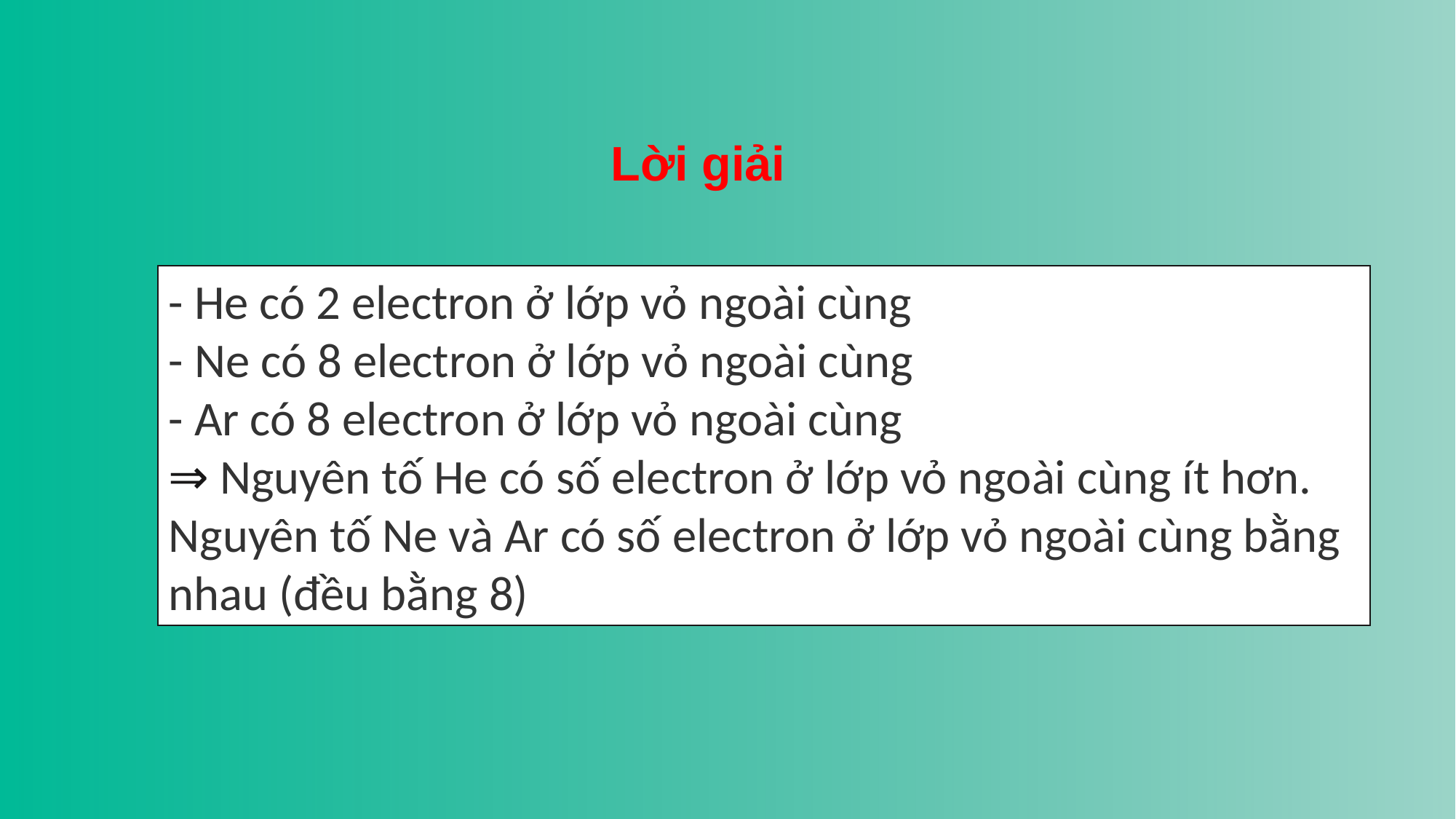

Lời giải
- He có 2 electron ở lớp vỏ ngoài cùng
- Ne có 8 electron ở lớp vỏ ngoài cùng
- Ar có 8 electron ở lớp vỏ ngoài cùng
⇒ Nguyên tố He có số electron ở lớp vỏ ngoài cùng ít hơn. Nguyên tố Ne và Ar có số electron ở lớp vỏ ngoài cùng bằng nhau (đều bằng 8)